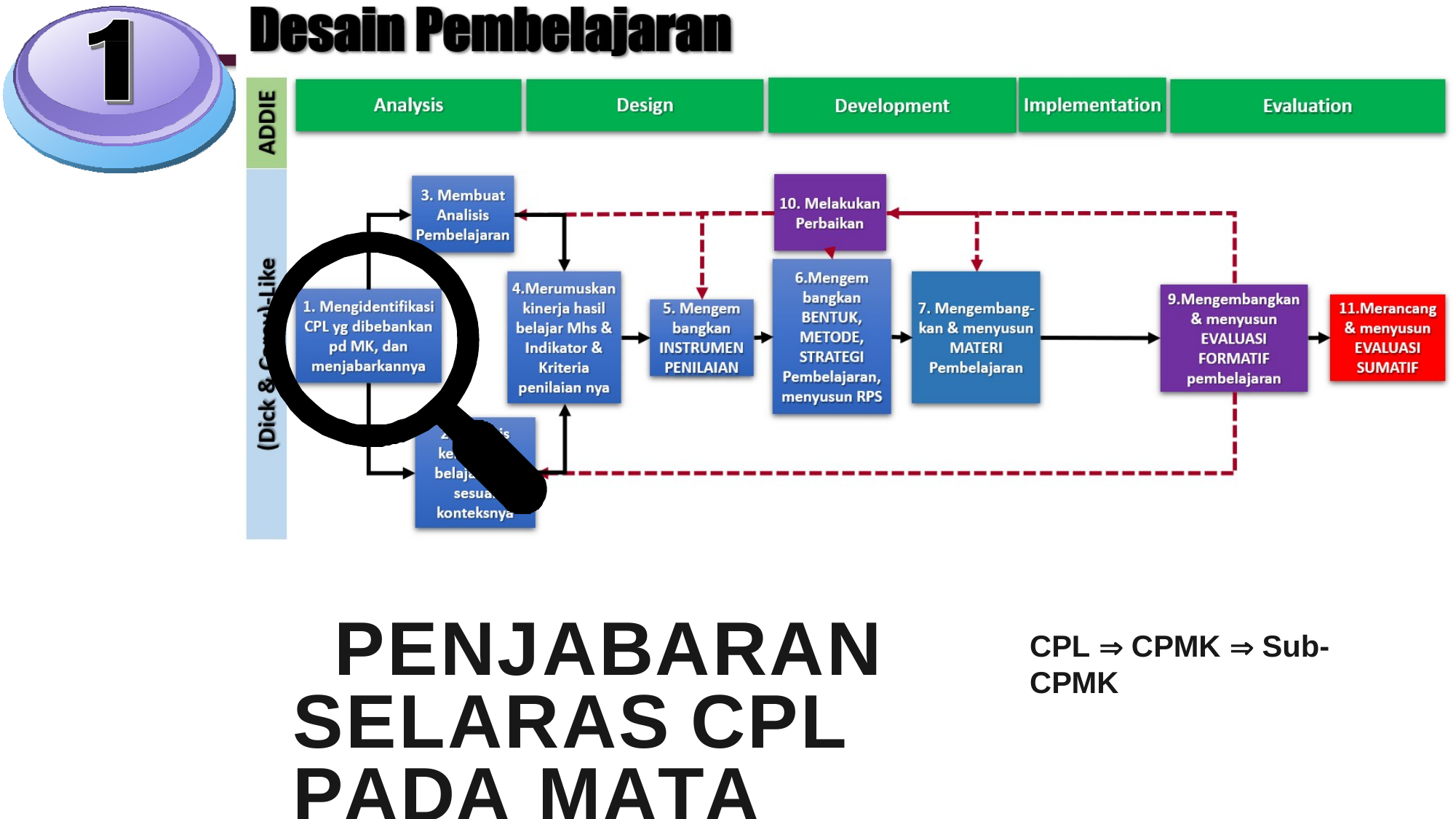

PENJABARAN	SELARAS CPL PADA MATA KULIAH
CPL ⇒ CPMK ⇒ Sub-CPMK